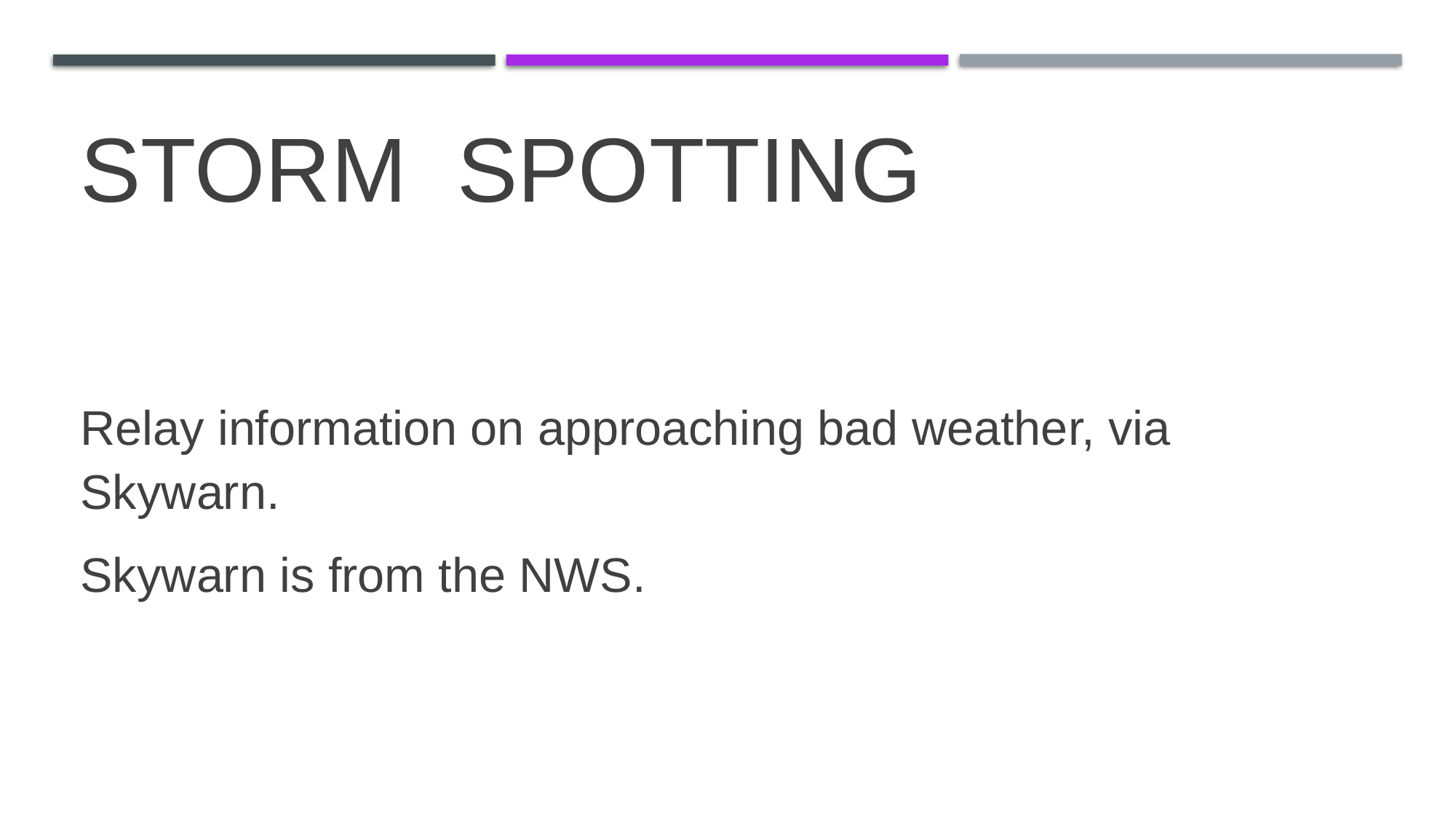

# Storm  spotting
Relay information on approaching bad weather, via Skywarn.
Skywarn is from the NWS.